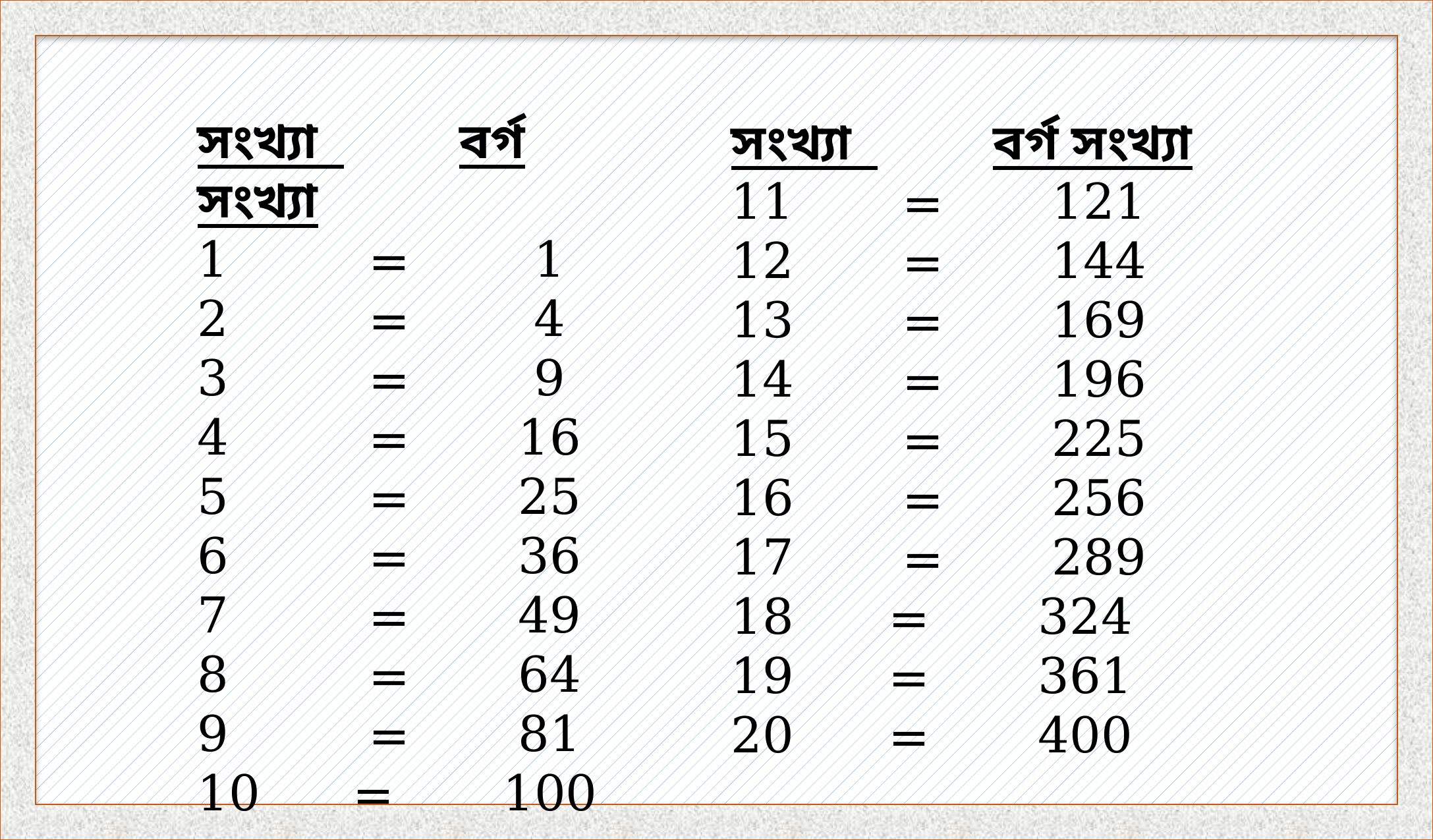

সংখ্যা           বর্গ সংখ্যা
1         =        1
2         =        4
3         =        9
4         =       16
5         =       25
6         =       36
7         =       49
8         =       64
9         =       81
10      =       100
সংখ্যা           বর্গ সংখ্যা
11       =       121
12       =       144
13       =       169
14       =       196
15       =       225
16       =       256
17       =       289
     =       324
     =       361
     =       400